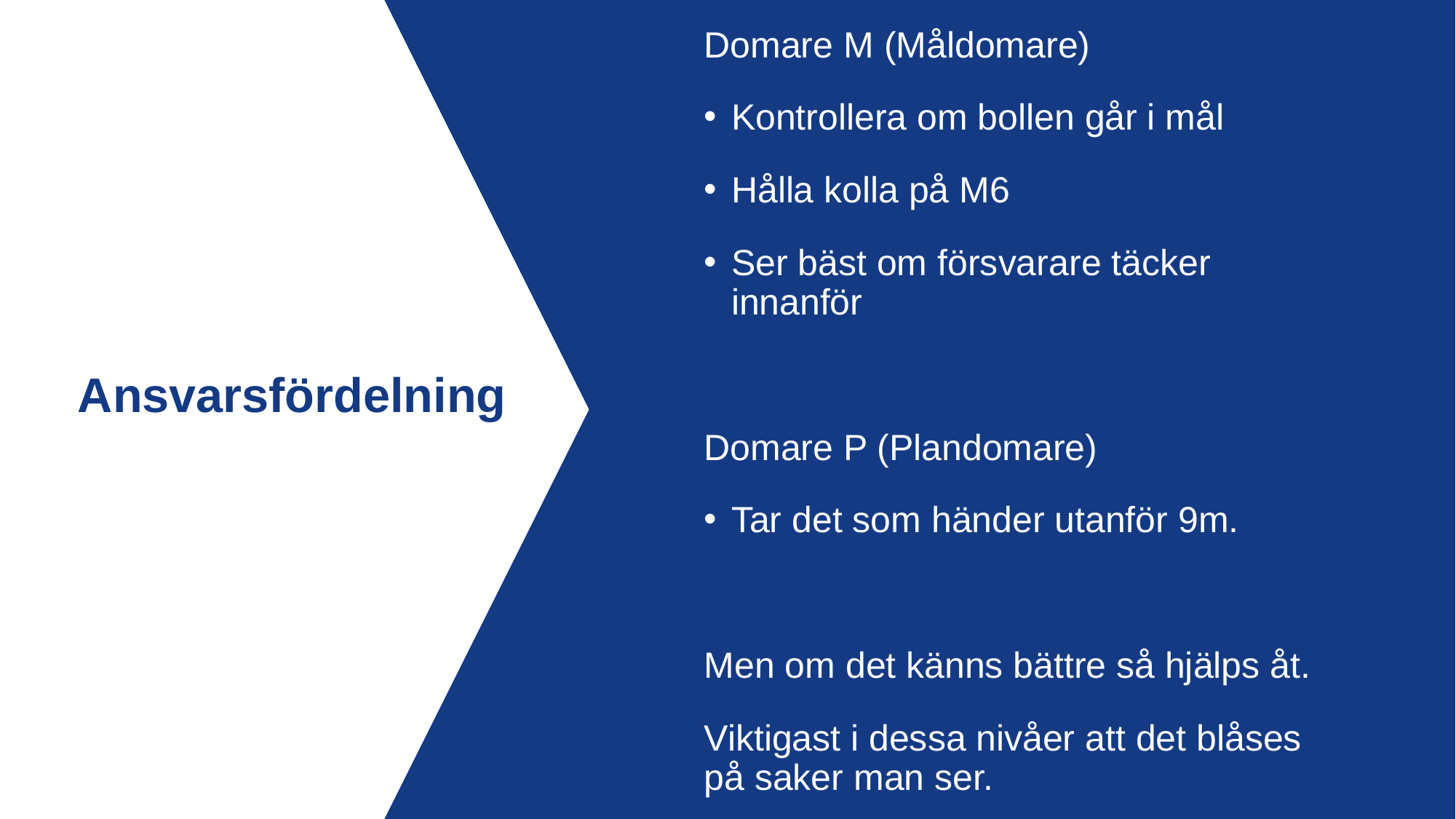

Domare M (Måldomare)
Kontrollera om bollen går i mål
Hålla kolla på M6
Ser bäst om försvarare täcker innanför

Domare P (Plandomare)
Tar det som händer utanför 9m.

Men om det känns bättre så hjälps åt.
Viktigast i dessa nivåer att det blåses på saker man ser.
Ansvarsfördelning